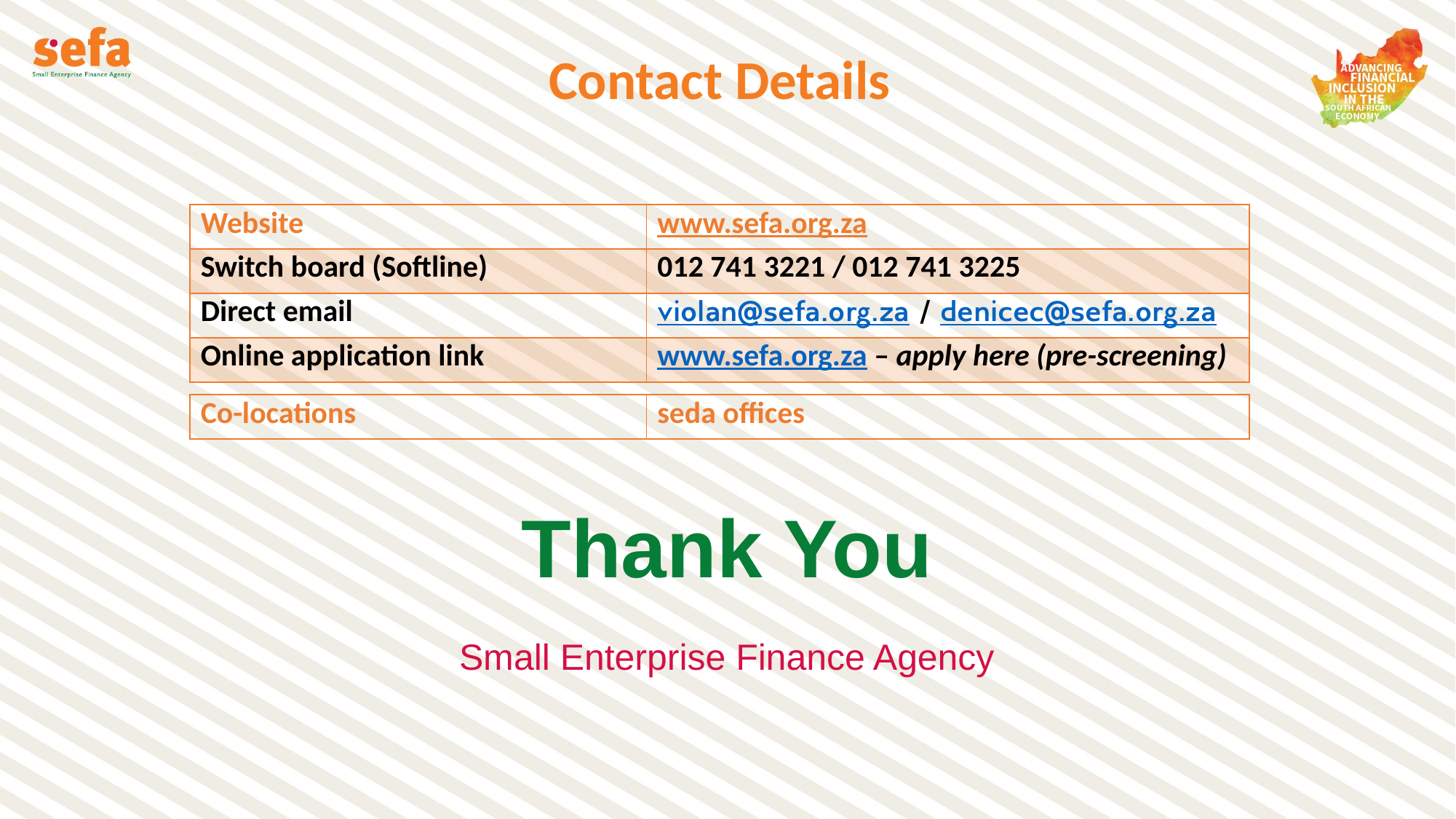

Contact Details
| Website | www.sefa.org.za |
| --- | --- |
| Switch board (Softline) | 012 741 3221 / 012 741 3225 |
| Direct email | violan@sefa.org.za / denicec@sefa.org.za |
| Online application link | www.sefa.org.za – apply here (pre-screening) |
| Co-locations | seda offices |
| --- | --- |
# Thank You
Small Enterprise Finance Agency